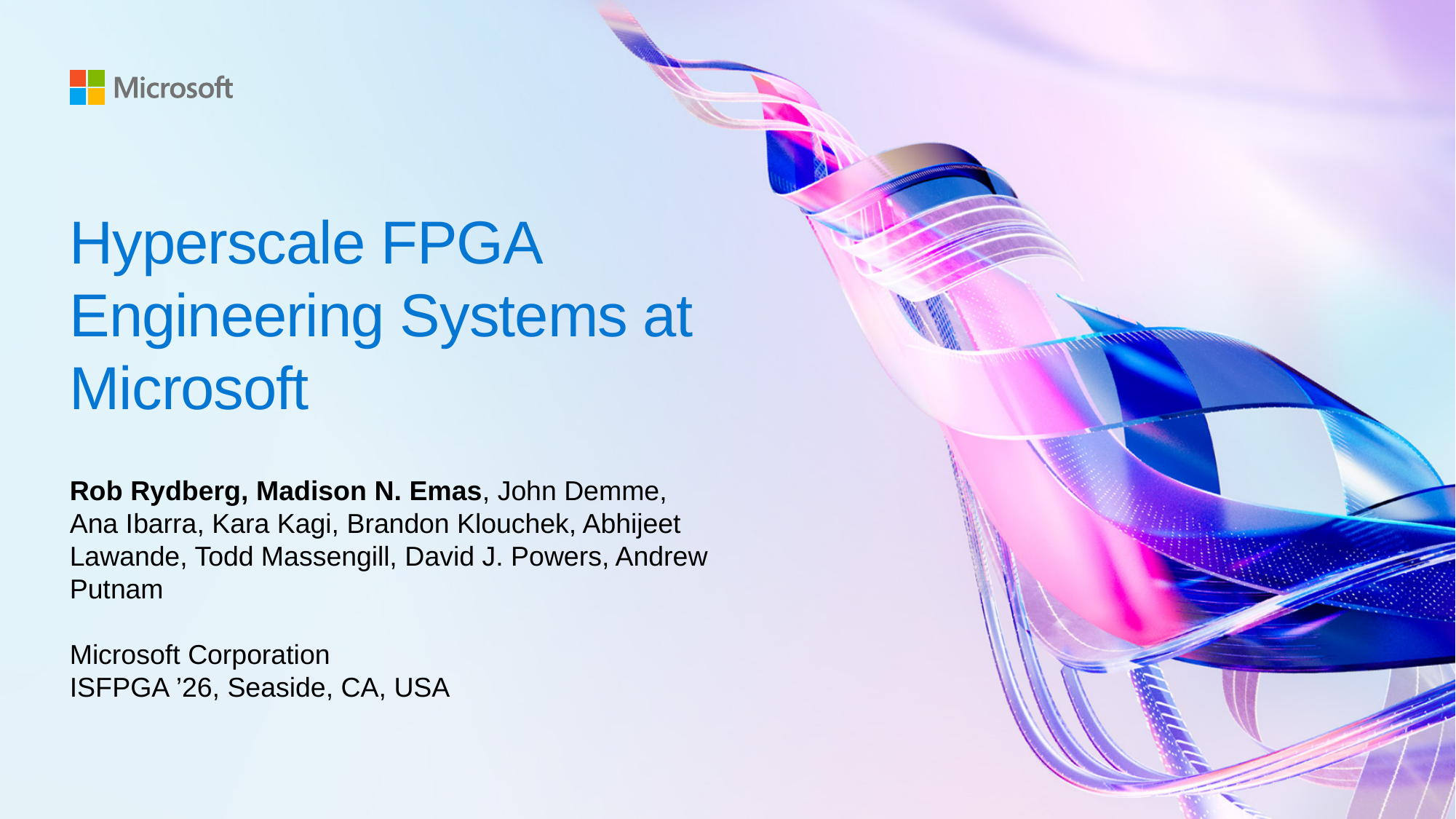

# Hyperscale FPGA Engineering Systems at Microsoft
Rob Rydberg, Madison N. Emas, John Demme,
Ana Ibarra, Kara Kagi, Brandon Klouchek, Abhijeet Lawande, Todd Massengill, David J. Powers, Andrew Putnam

Microsoft Corporation
ISFPGA ’26, Seaside, CA, USA